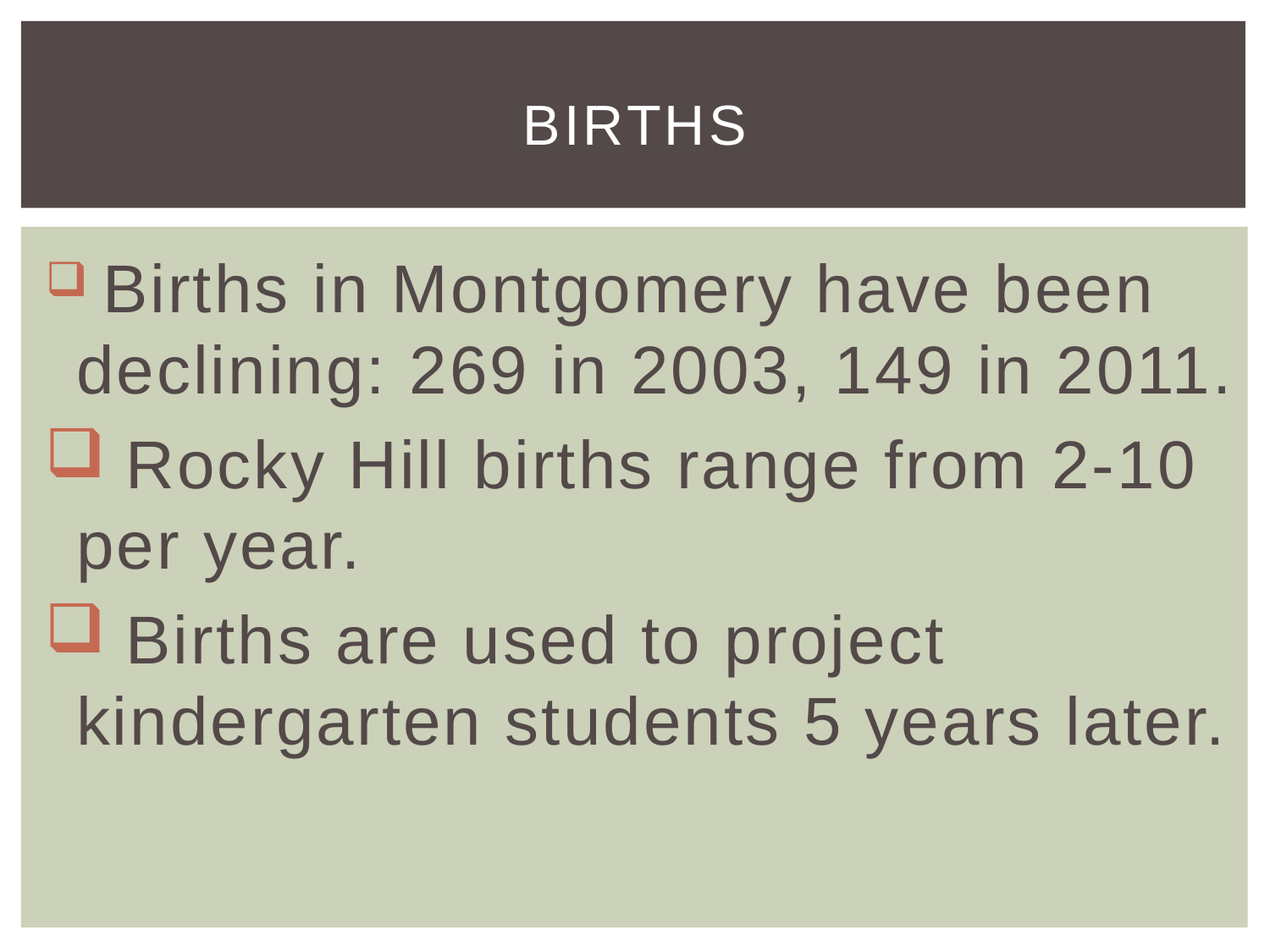

# Births
 Births in Montgomery have been declining: 269 in 2003, 149 in 2011.
 Rocky Hill births range from 2-10 per year.
 Births are used to project kindergarten students 5 years later.